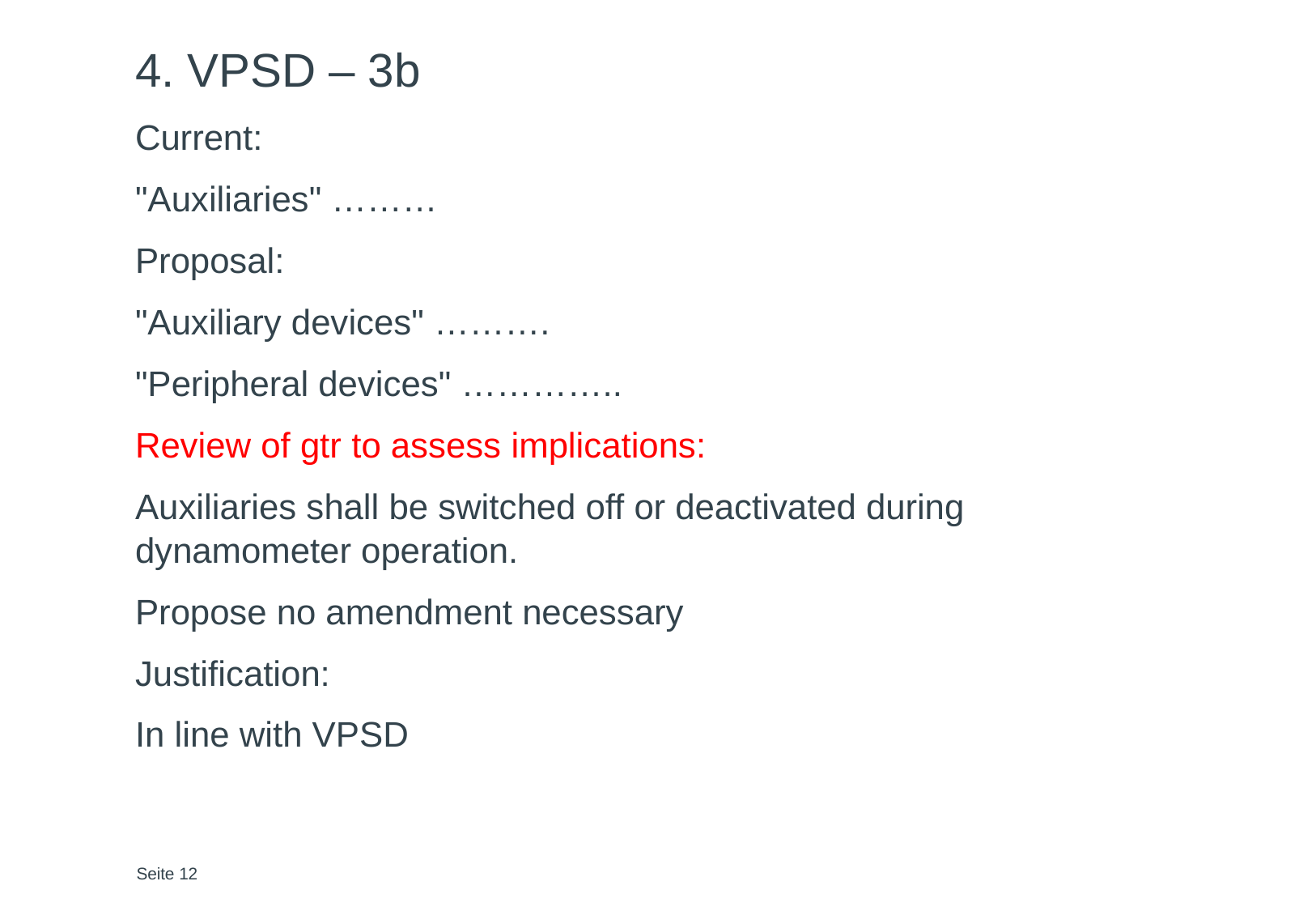

# 4. VPSD – 3b
Current:
"Auxiliaries" ………
Proposal:
"Auxiliary devices" ……….
"Peripheral devices" …………..
Review of gtr to assess implications:
Auxiliaries shall be switched off or deactivated during dynamometer operation.
Propose no amendment necessary
Justification:
In line with VPSD
Seite 12